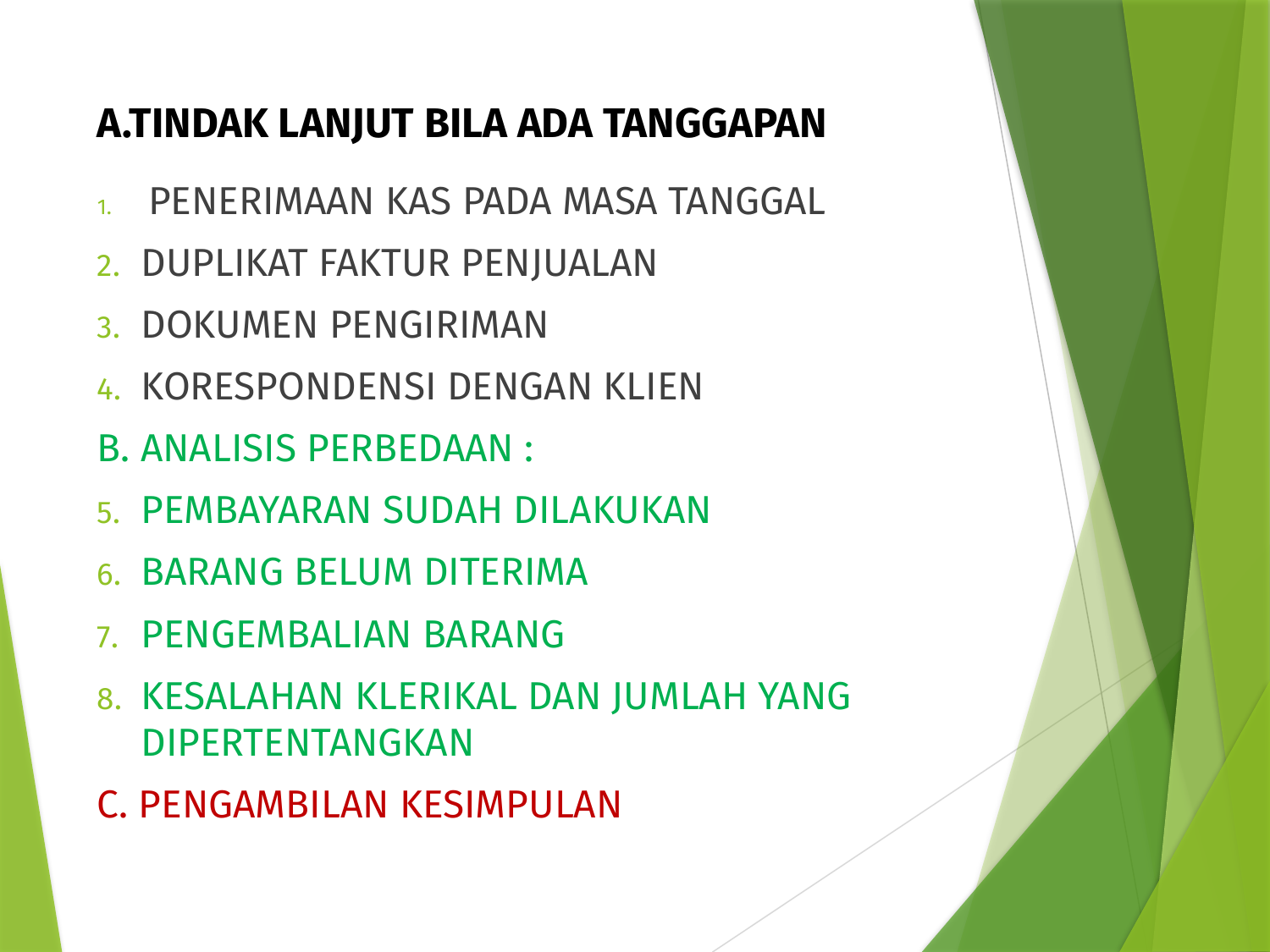

# A.TINDAK LANJUT BILA ADA TANGGAPAN
 PENERIMAAN KAS PADA MASA TANGGAL
DUPLIKAT FAKTUR PENJUALAN
DOKUMEN PENGIRIMAN
KORESPONDENSI DENGAN KLIEN
B. ANALISIS PERBEDAAN :
PEMBAYARAN SUDAH DILAKUKAN
BARANG BELUM DITERIMA
PENGEMBALIAN BARANG
KESALAHAN KLERIKAL DAN JUMLAH YANG DIPERTENTANGKAN
C. PENGAMBILAN KESIMPULAN